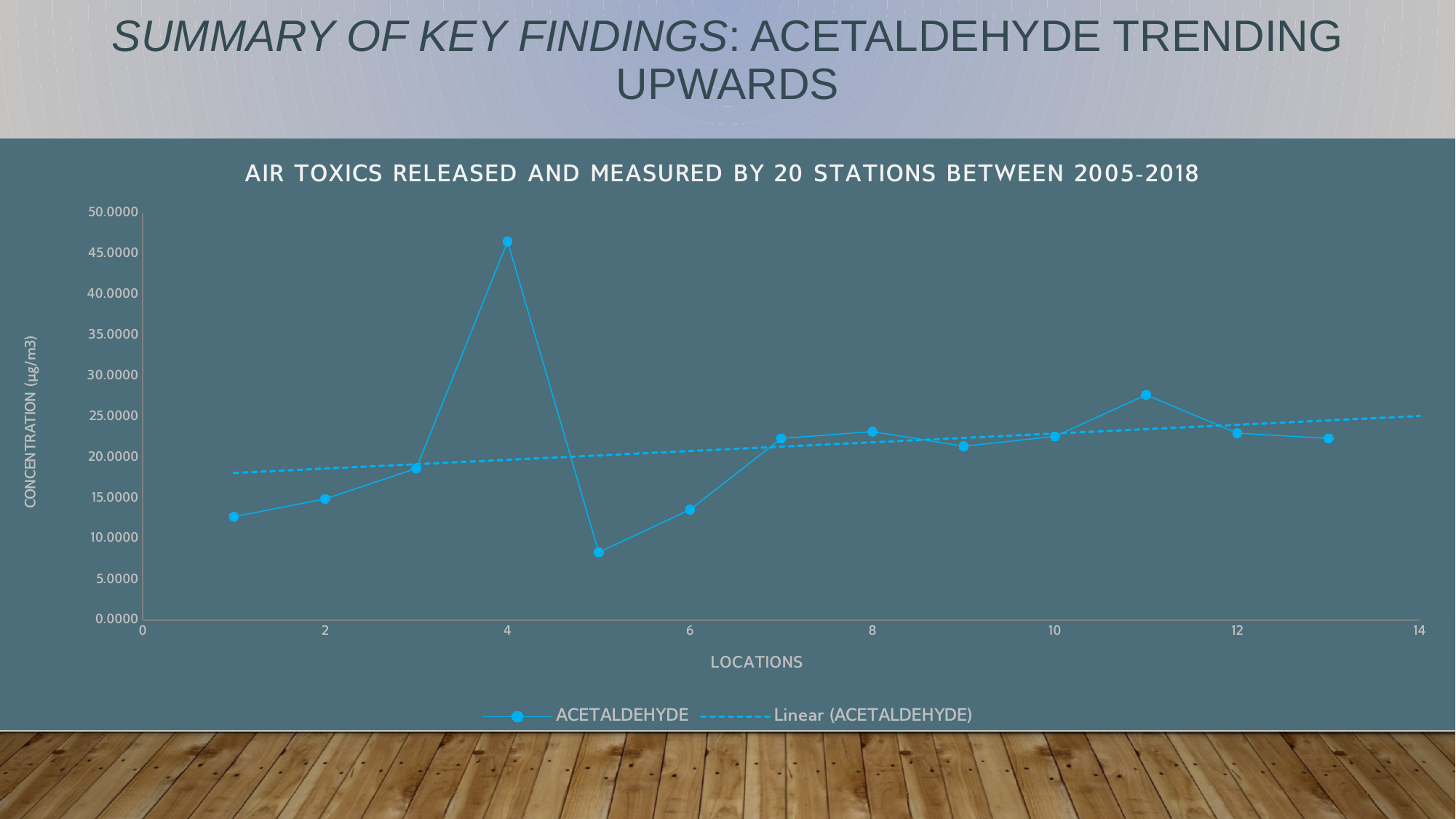

SUMMARY OF KEY FINDINGS: ACETALDEHYDE TRENDING UPWARDS

### Chart: AIR TOXICS RELEASED AND MEASURED BY 20 STATIONS BETWEEN 2005-2018

| Category | ACETALDEHYDE |
|---|---|